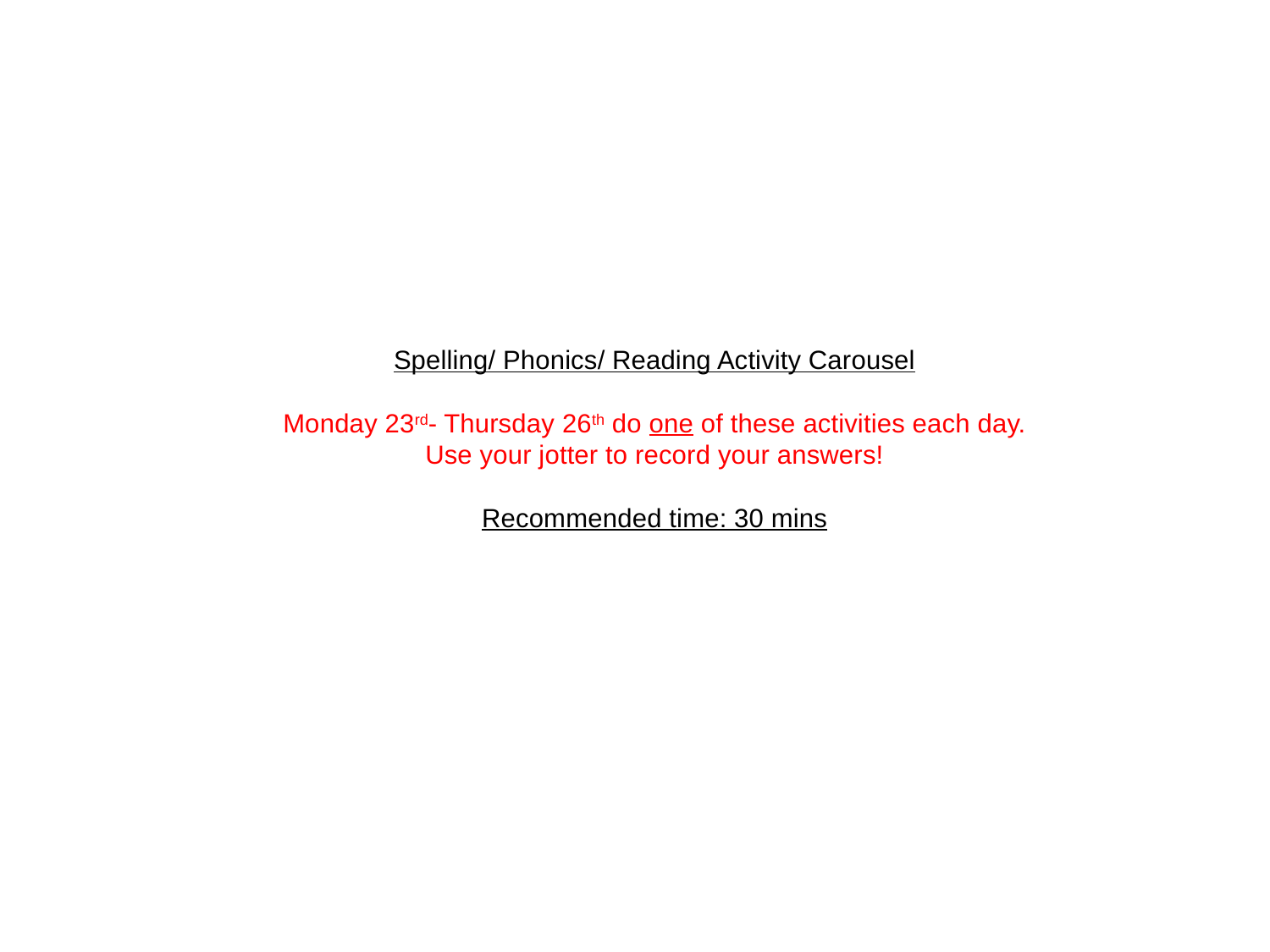

# Spelling/ Phonics/ Reading Activity Carousel Monday 23rd- Thursday 26th do one of these activities each day. Use your jotter to record your answers! Recommended time: 30 mins